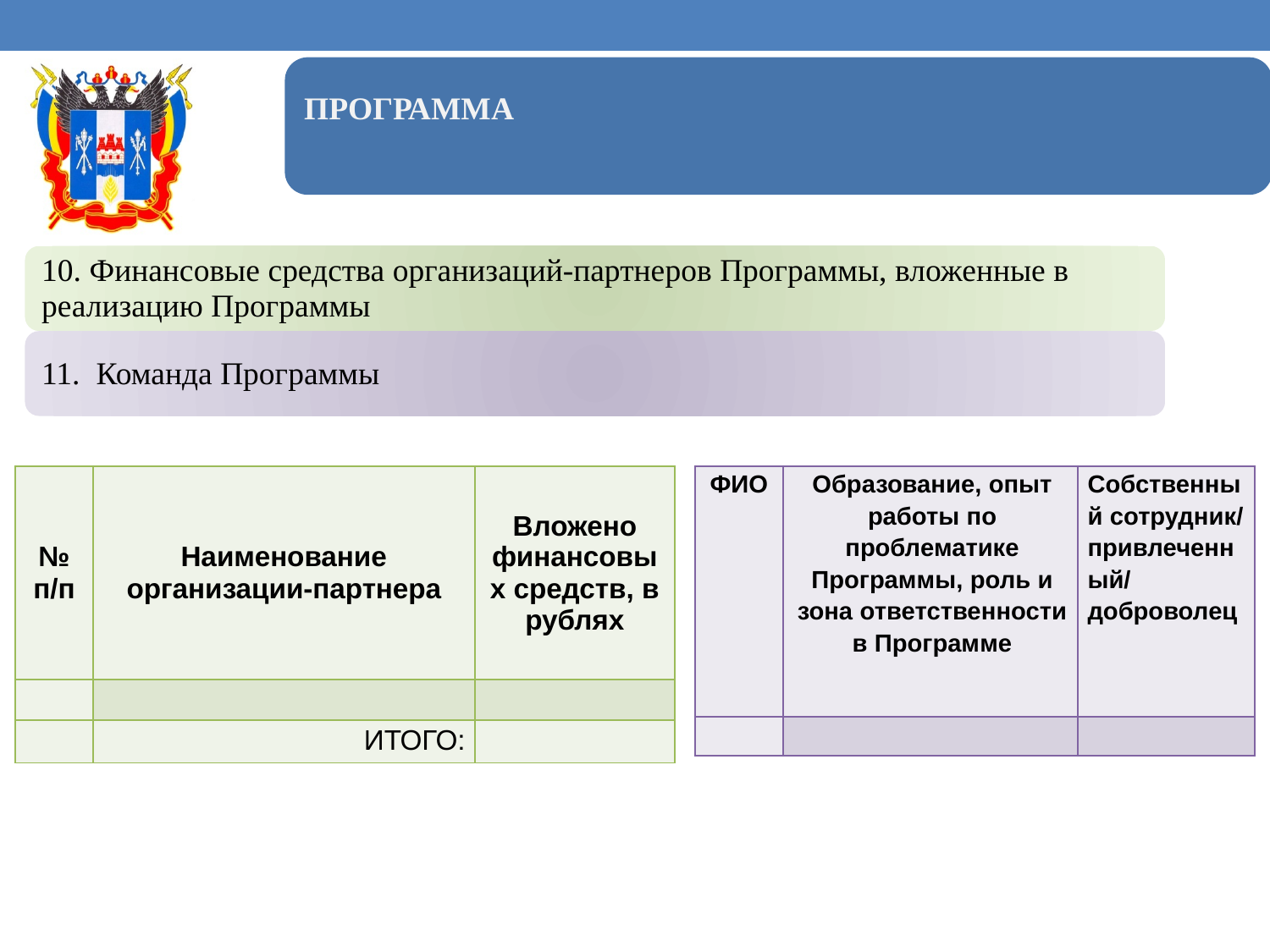

ПРОГРАММА
10. Финансовые средства организаций-партнеров Программы, вложенные в реализацию Программы
11.  Команда Программы
| № п/п | Наименование организации-партнера | Вложено финансовых средств, в рублях |
| --- | --- | --- |
|  |  |  |
|  | ИТОГО: |  |
| ФИО | Образование, опыт работы по проблематике Программы, роль и зона ответственности в Программе | Собственный сотрудник/ привлеченный/ доброволец |
| --- | --- | --- |
|  |  |  |